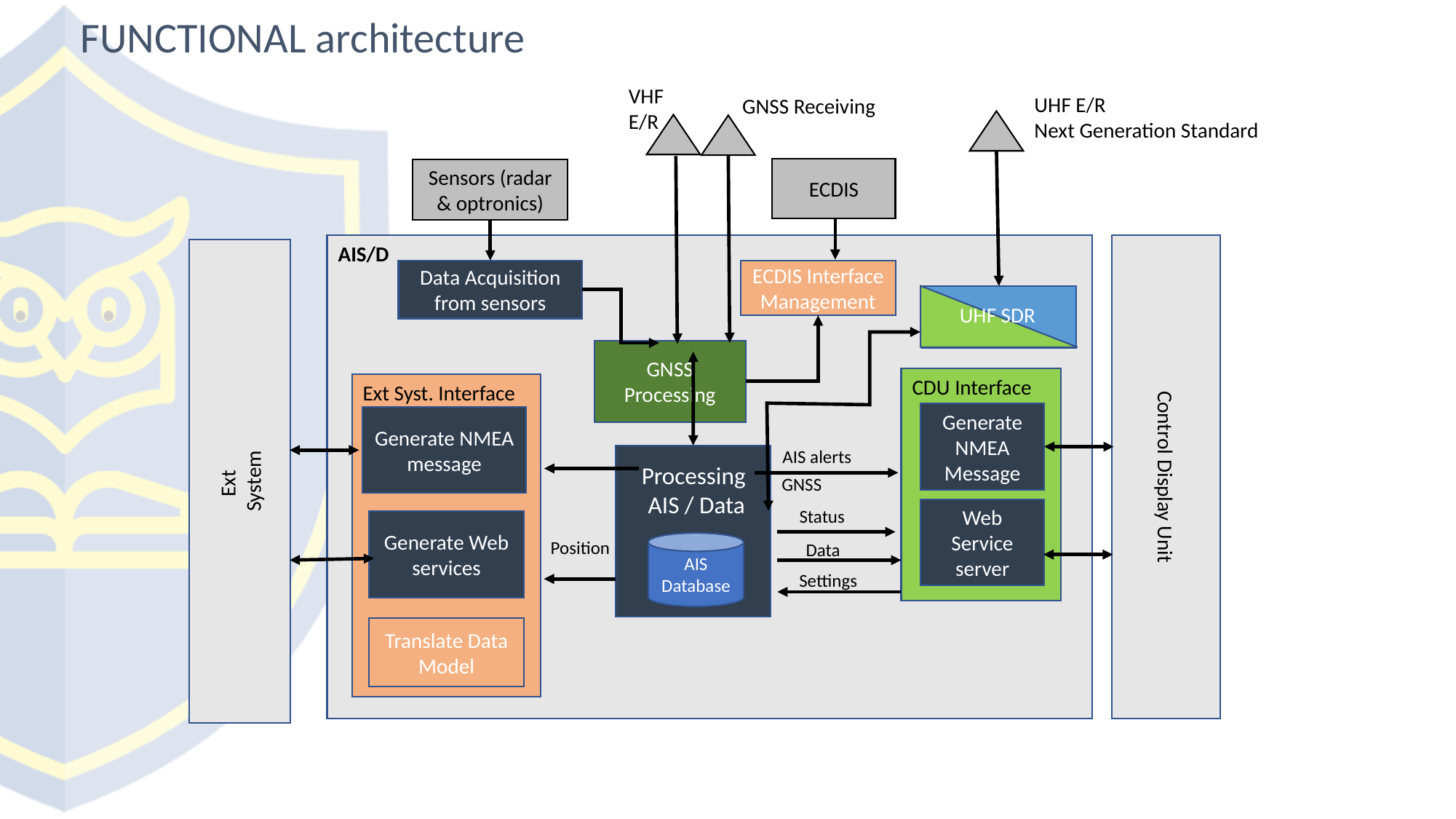

FUNCTIONAL architecture
VHF
E/R
UHF E/R
Next Generation Standard
GNSS Receiving

ECDIS
Sensors (radar & optronics)
AIS/D
Data Acquisition from sensors
ECDIS Interface Management

UHF SDR

GNSS Processing
CDU Interface
Ext Syst. Interface
Generate NMEA Message
Generate NMEA message
Control Display Unit
Ext
System
AIS alerts

Processing
AIS / Data

GNSS
Web Service server
Status
Generate Web services
Position
AIS Database
Data
Settings
Translate Data Model